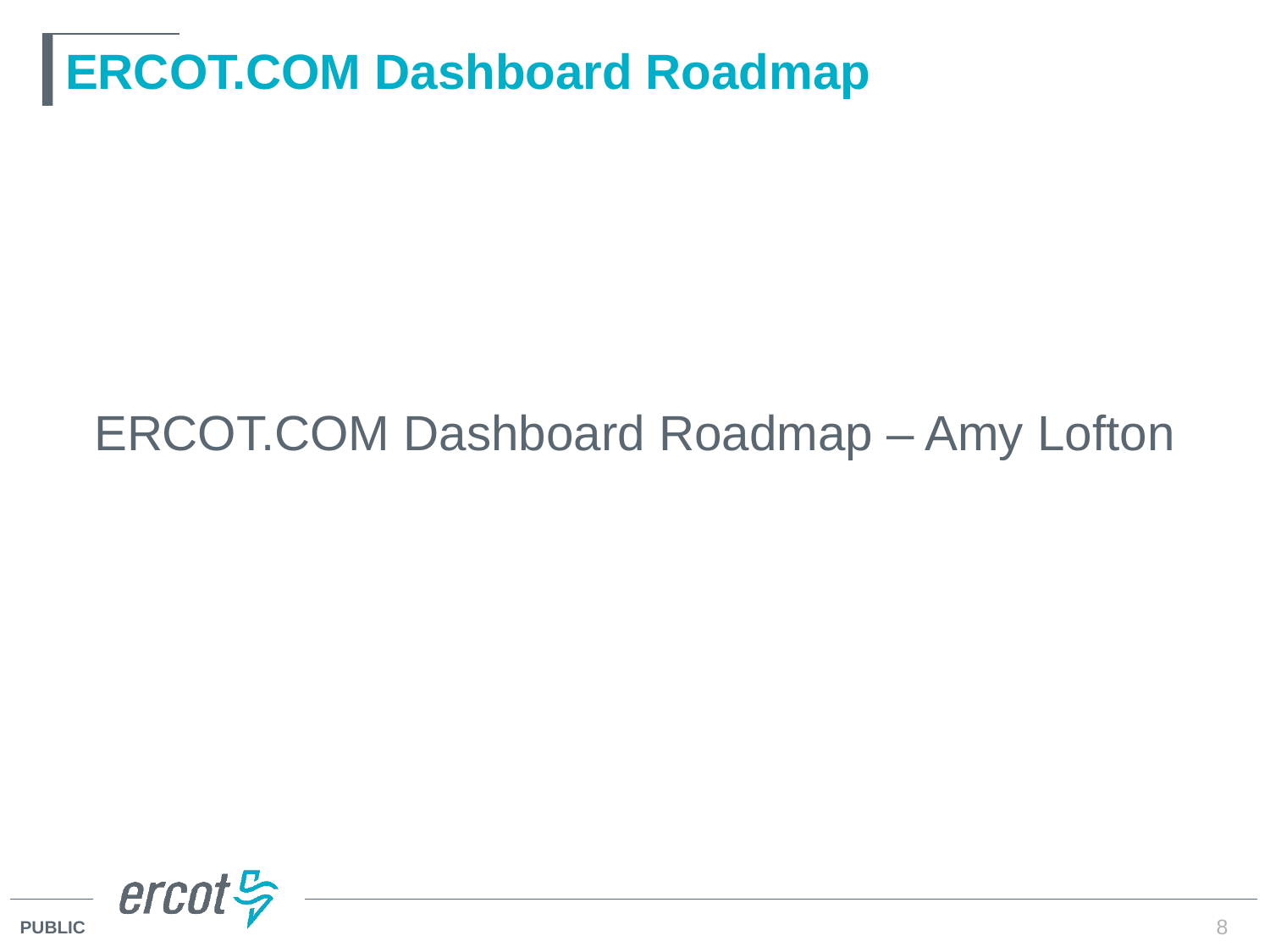

# ERCOT.COM Dashboard Roadmap

ERCOT.COM Dashboard Roadmap – Amy Lofton
8